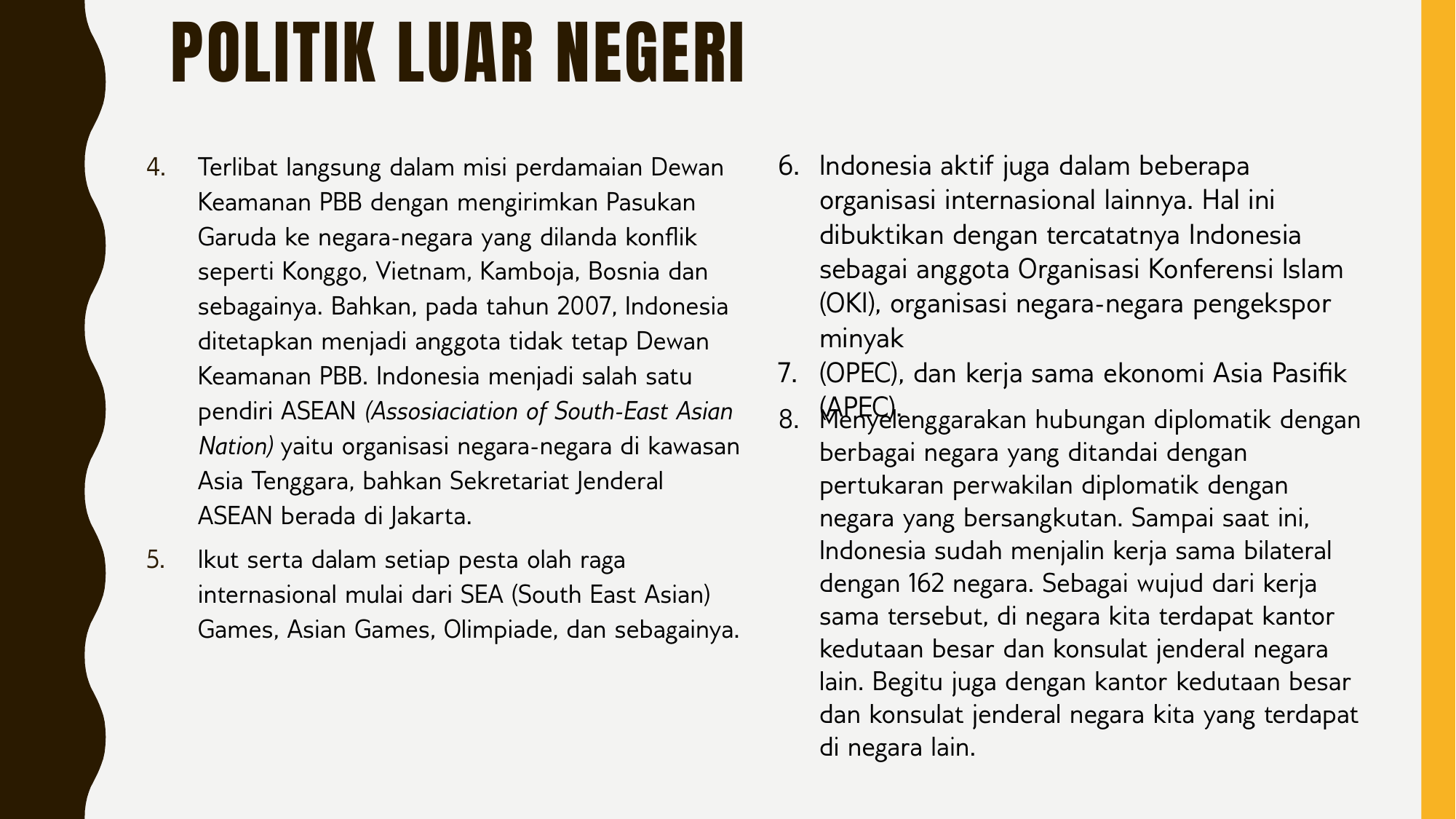

# Politik Luar negeri
Terlibat langsung dalam misi perdamaian Dewan Keamanan PBB dengan mengirimkan Pasukan Garuda ke negara-negara yang dilanda konflik seperti Konggo, Vietnam, Kamboja, Bosnia dan sebagainya. Bahkan, pada tahun 2007, Indonesia ditetapkan menjadi anggota tidak tetap Dewan Keamanan PBB. Indonesia menjadi salah satu pendiri ASEAN (Assosiaciation of South-East Asian Nation) yaitu organisasi negara-negara di kawasan Asia Tenggara, bahkan Sekretariat Jenderal ASEAN berada di Jakarta.
Ikut serta dalam setiap pesta olah raga internasional mulai dari SEA (South East Asian) Games, Asian Games, Olimpiade, dan sebagainya.

Indonesia aktif juga dalam beberapa organisasi internasional lainnya. Hal ini dibuktikan dengan tercatatnya Indonesia sebagai anggota Organisasi Konferensi Islam (OKI), organisasi negara-negara pengekspor minyak
(OPEC), dan kerja sama ekonomi Asia Pasifik (APEC).
Menyelenggarakan hubungan diplomatik dengan berbagai negara yang ditandai dengan pertukaran perwakilan diplomatik dengan negara yang bersangkutan. Sampai saat ini, Indonesia sudah menjalin kerja sama bilateral dengan 162 negara. Sebagai wujud dari kerja sama tersebut, di negara kita terdapat kantor kedutaan besar dan konsulat jenderal negara lain. Begitu juga dengan kantor kedutaan besar dan konsulat jenderal negara kita yang terdapat di negara lain.